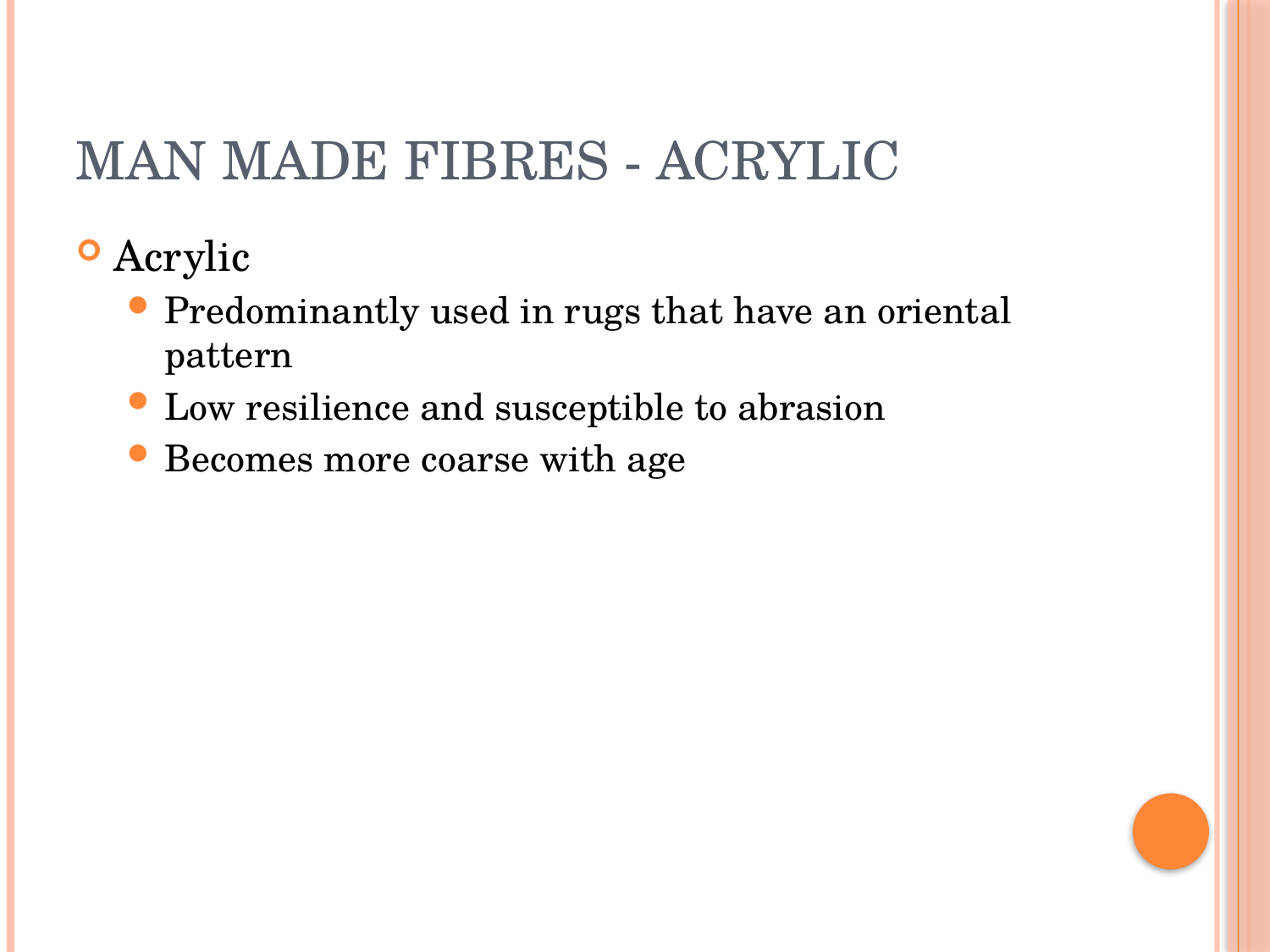

# Man Made Fibres - Acrylic
Acrylic
Predominantly used in rugs that have an oriental pattern
Low resilience and susceptible to abrasion
Becomes more coarse with age